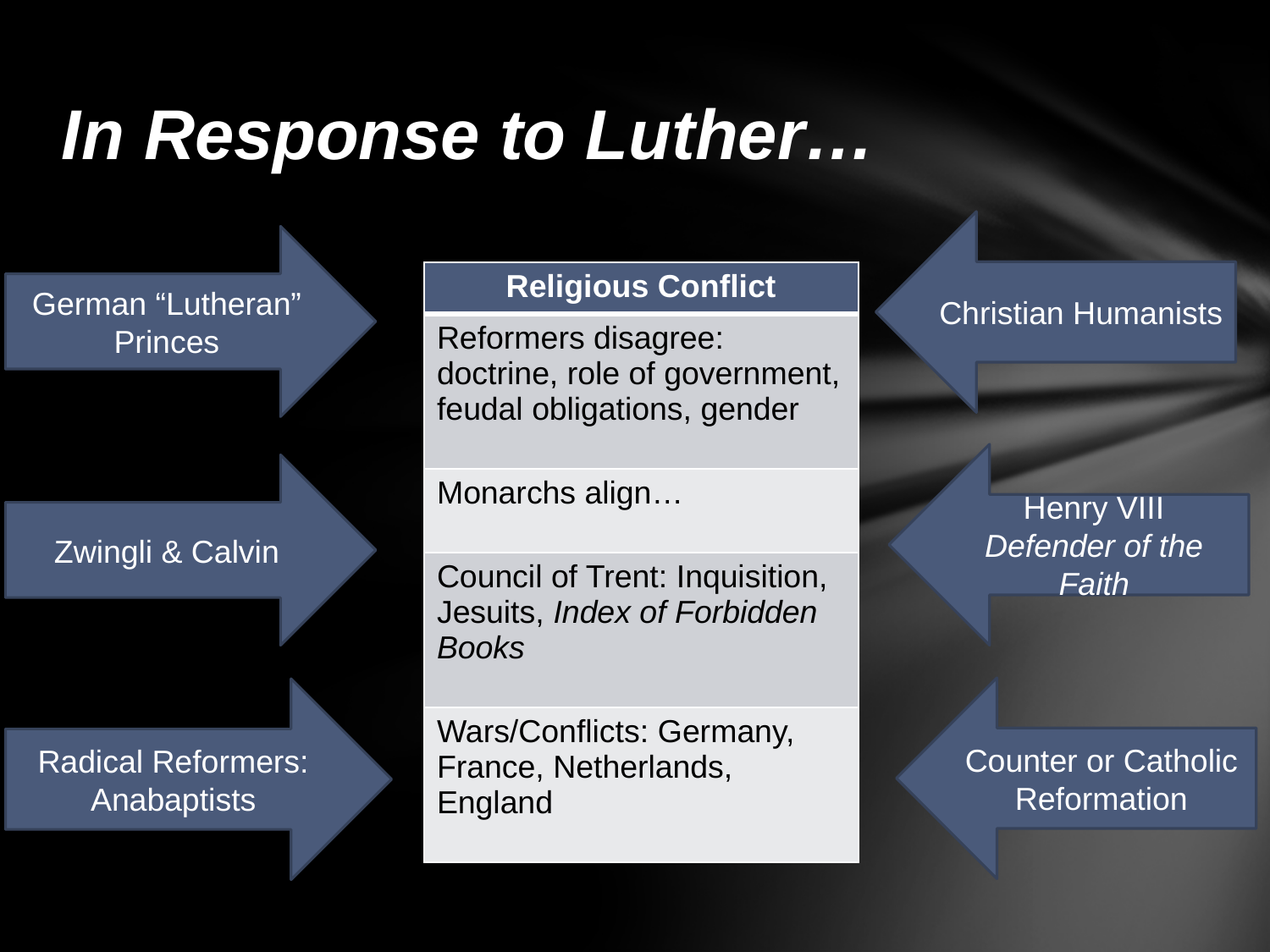

# In Response to Luther…
Christian Humanists
German “Lutheran” Princes
| Religious Conflict |
| --- |
| Reformers disagree: doctrine, role of government, feudal obligations, gender |
| Monarchs align… |
| Council of Trent: Inquisition, Jesuits, Index of Forbidden Books |
| Wars/Conflicts: Germany, France, Netherlands, England |
Henry VIII
Defender of the Faith
Zwingli & Calvin
Counter or Catholic Reformation
Radical Reformers: Anabaptists